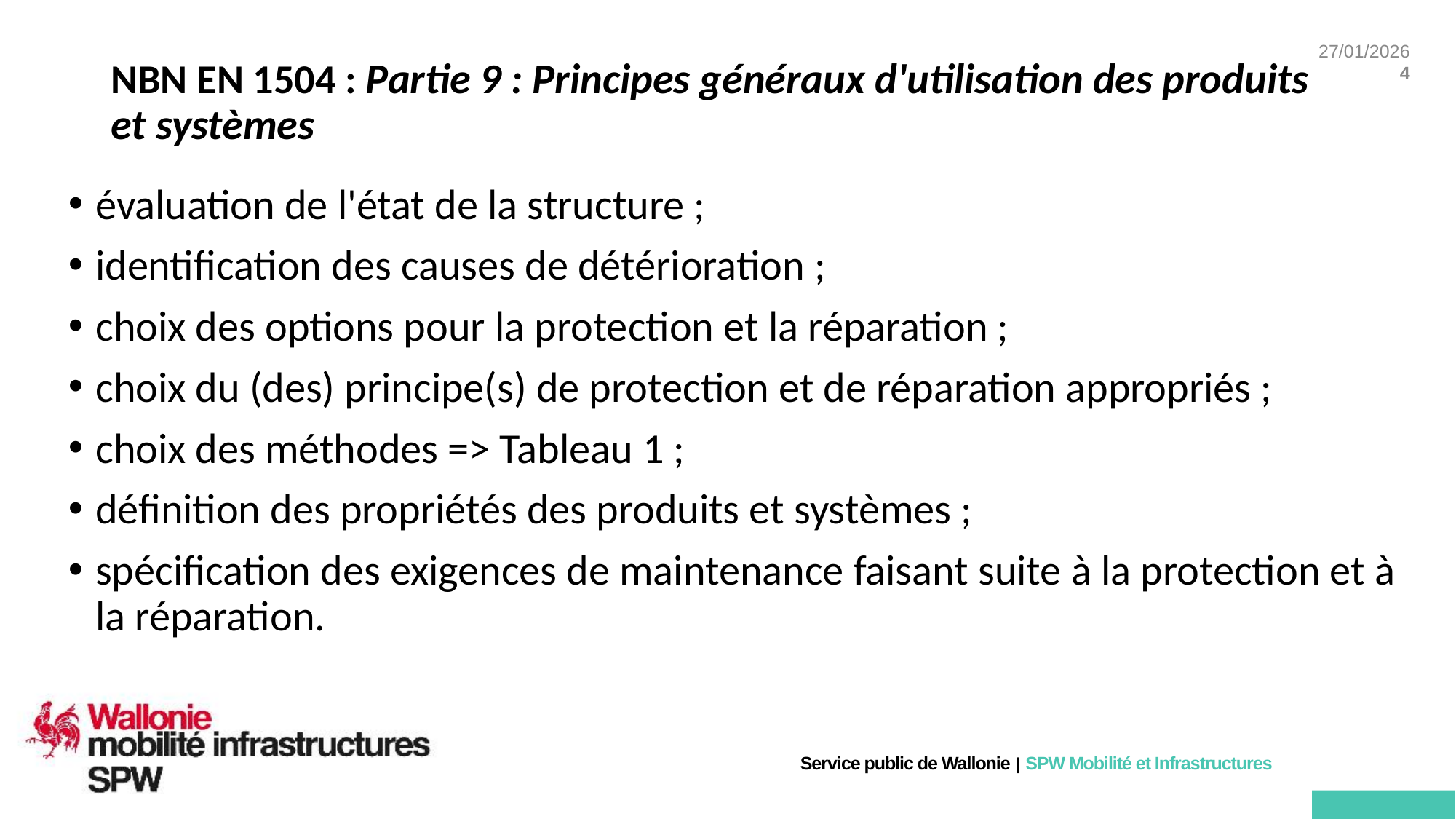

# NBN EN 1504 : Partie 9 : Principes généraux d'utilisation des produits et systèmes
évaluation de l'état de la structure ;
identification des causes de détérioration ;
choix des options pour la protection et la réparation ;
choix du (des) principe(s) de protection et de réparation appropriés ;
choix des méthodes => Tableau 1 ;
définition des propriétés des produits et systèmes ;
spécification des exigences de maintenance faisant suite à la protection et à la réparation.